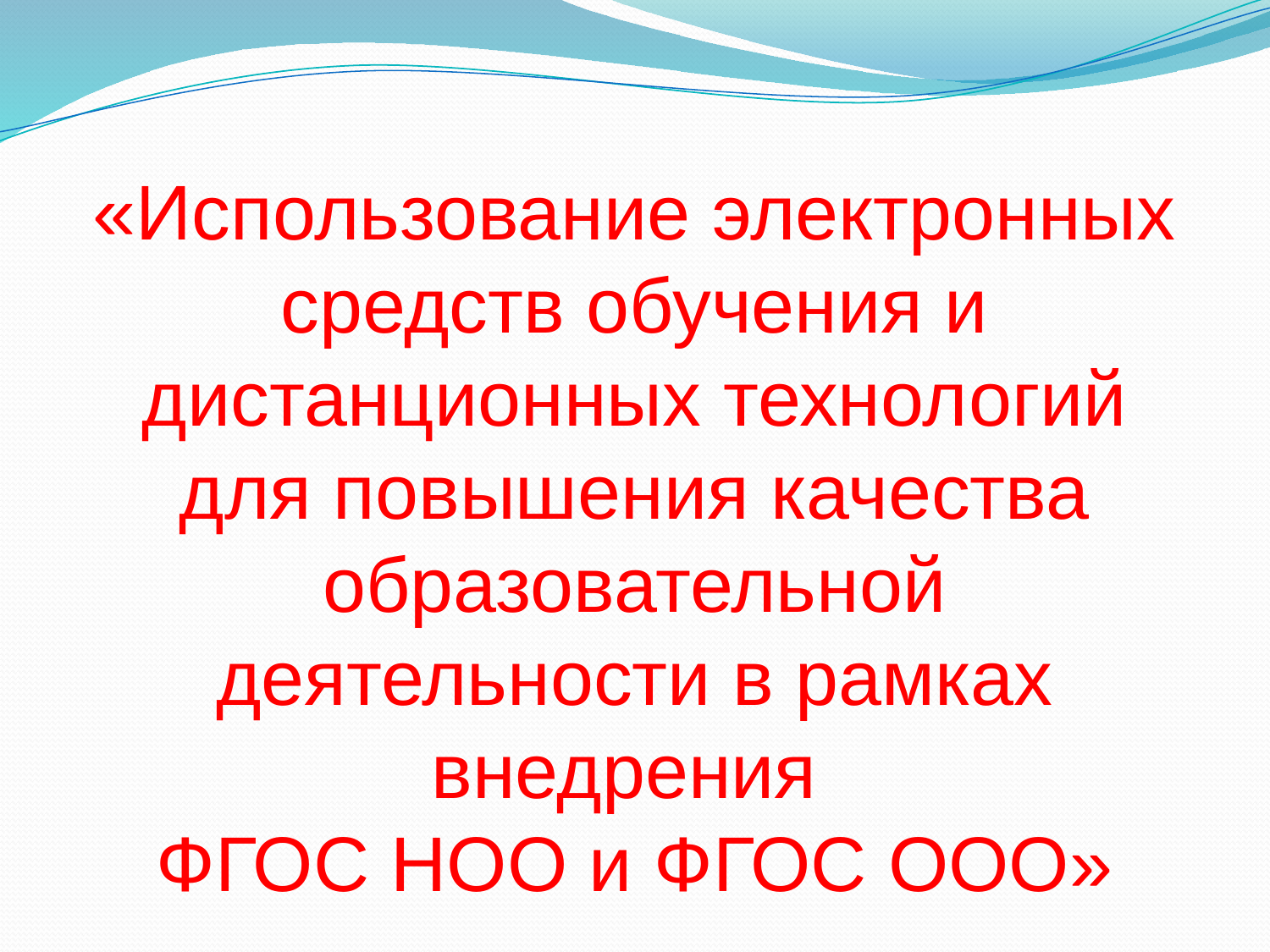

«Использование электронных средств обучения и дистанционных технологий для повышения качества образовательной деятельности в рамках внедрения
ФГОС НОО и ФГОС ООО»